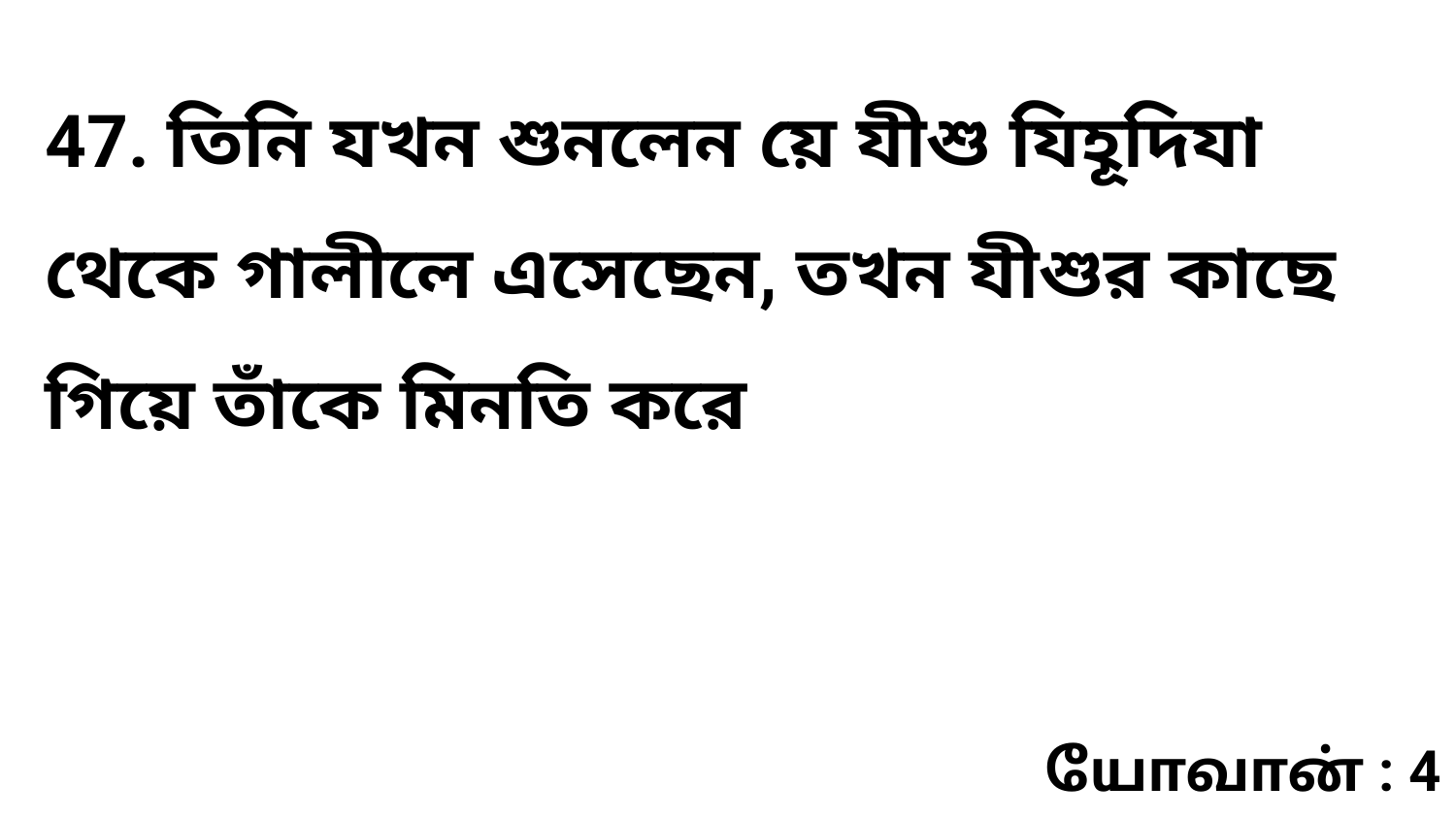

47. তিনি যখন শুনলেন য়ে যীশু যিহূদিযা থেকে গালীলে এসেছেন, তখন যীশুর কাছে গিয়ে তাঁকে মিনতি করে
யோவான் : 4